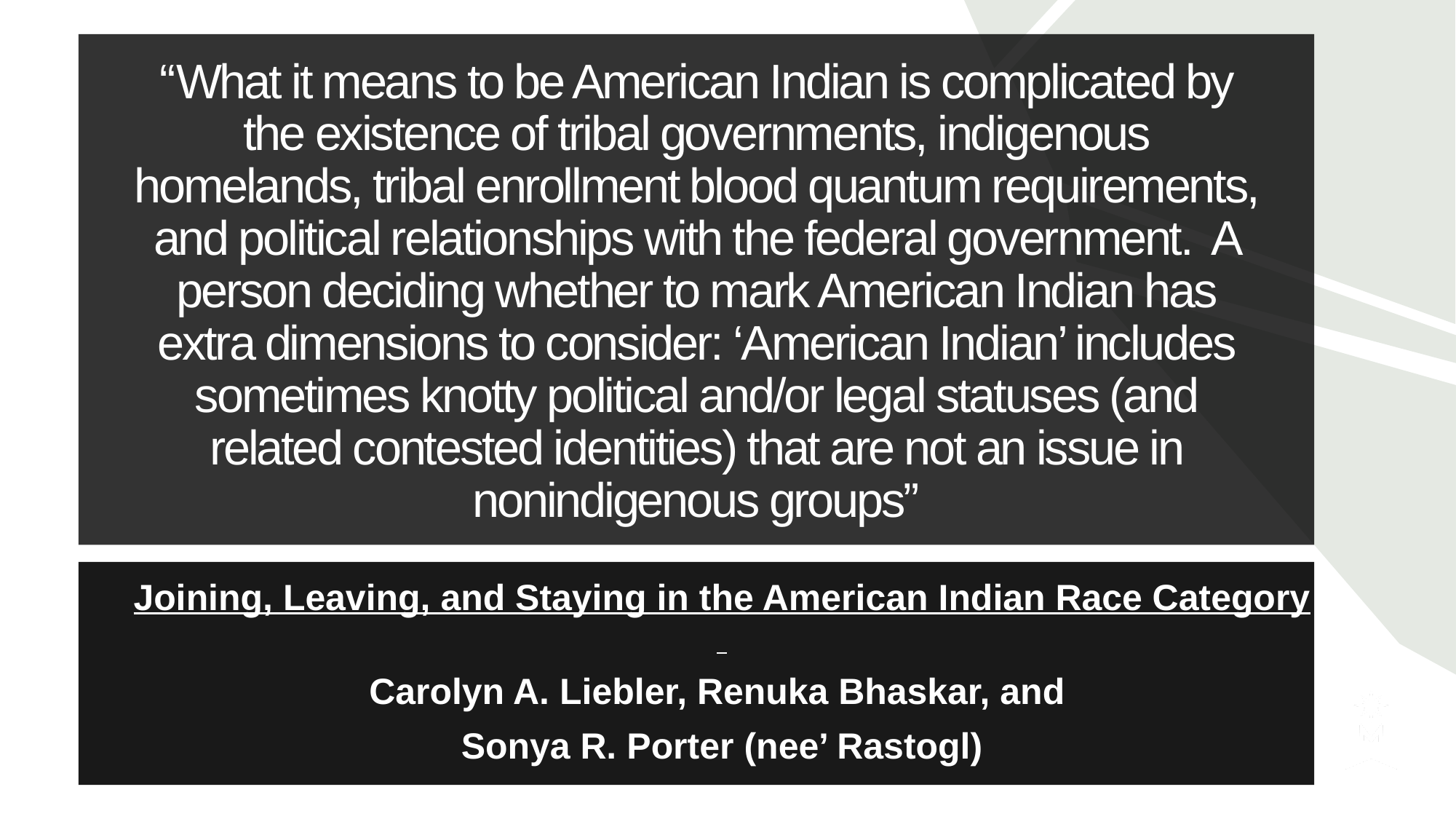

# “What it means to be American Indian is complicated by the existence of tribal governments, indigenous homelands, tribal enrollment blood quantum requirements, and political relationships with the federal government.  A person deciding whether to mark American Indian has extra dimensions to consider: ‘American Indian’ includes sometimes knotty political and/or legal statuses (and related contested identities) that are not an issue in nonindigenous groups”
Joining, Leaving, and Staying in the American Indian Race Category
Carolyn A. Liebler, Renuka Bhaskar, and
Sonya R. Porter (nee’ Rastogl)